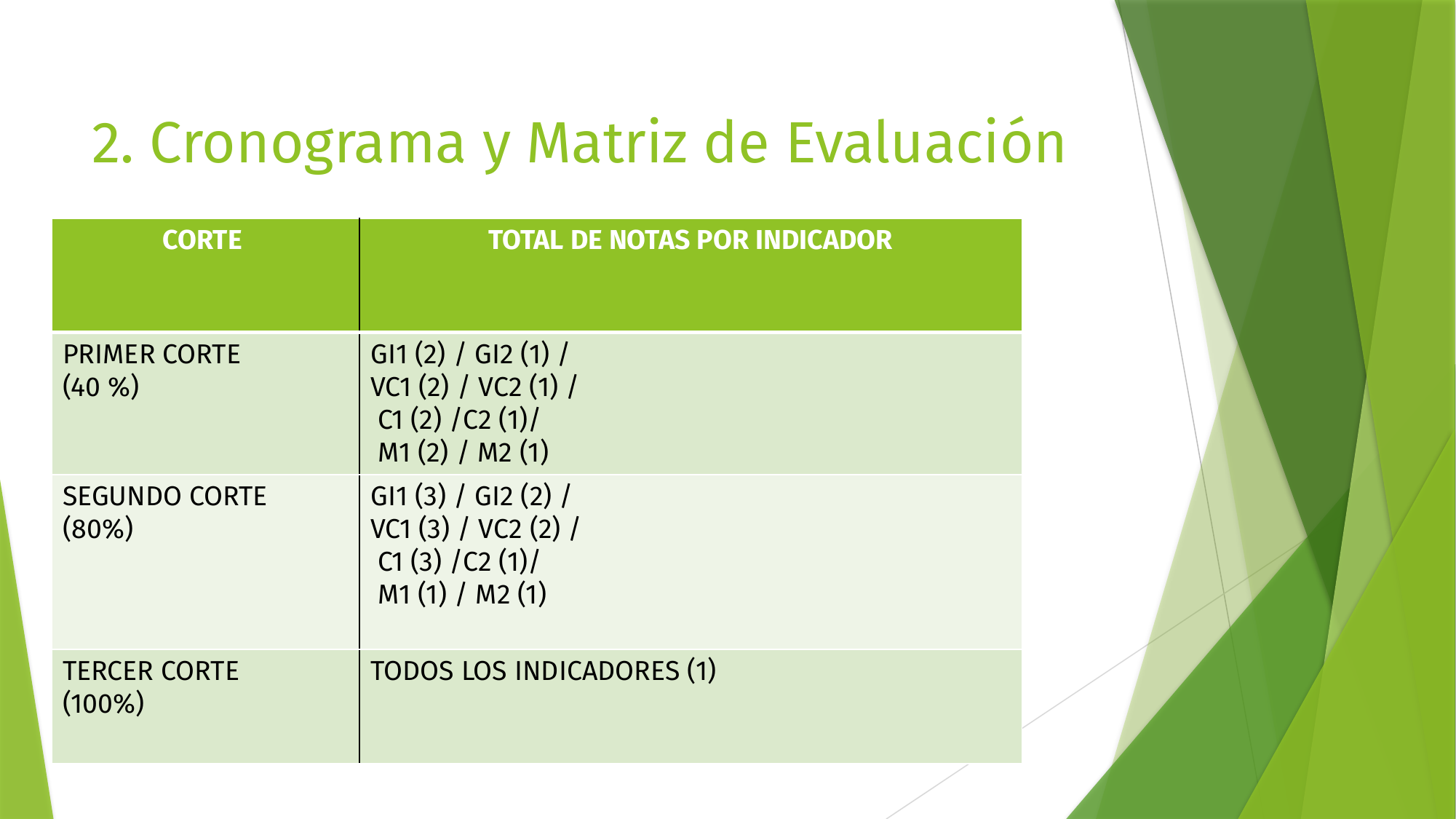

# 2. Cronograma y Matriz de Evaluación
| CORTE | TOTAL DE NOTAS POR INDICADOR |
| --- | --- |
| PRIMER CORTE (40 %) | GI1 (2) / GI2 (1) / VC1 (2) / VC2 (1) / C1 (2) /C2 (1)/ M1 (2) / M2 (1) |
| SEGUNDO CORTE (80%) | GI1 (3) / GI2 (2) / VC1 (3) / VC2 (2) / C1 (3) /C2 (1)/ M1 (1) / M2 (1) |
| TERCER CORTE (100%) | TODOS LOS INDICADORES (1) |